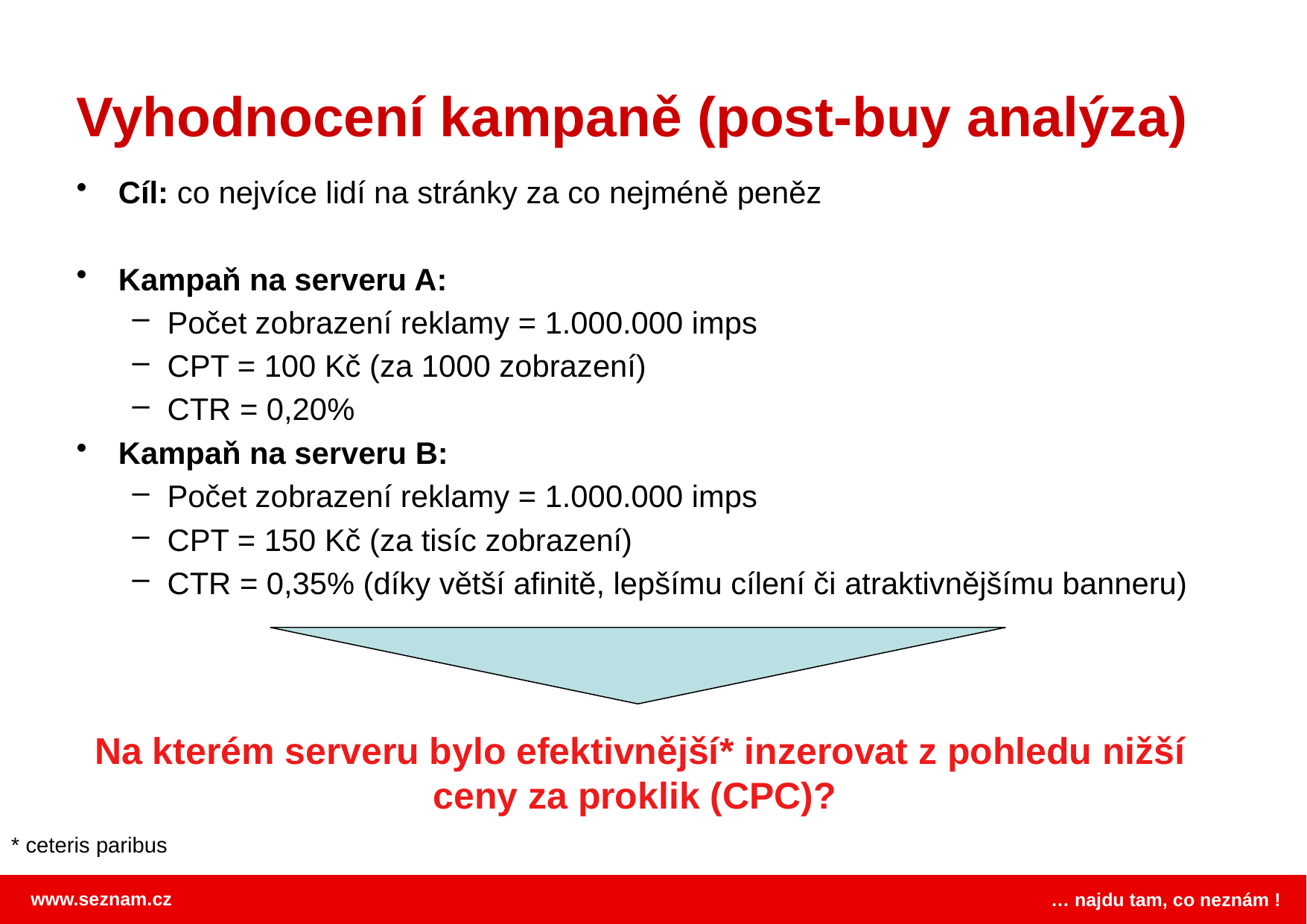

# Vyhodnocení kampaně (post-buy analýza)
Cíl: co nejvíce lidí na stránky za co nejméně peněz

Kampaň na serveru A:
Počet zobrazení reklamy = 1.000.000 imps
CPT = 100 Kč (za 1000 zobrazení)
CTR = 0,20%
Kampaň na serveru B:
Počet zobrazení reklamy = 1.000.000 imps
CPT = 150 Kč (za tisíc zobrazení)
CTR = 0,35% (díky větší afinitě, lepšímu cílení či atraktivnějšímu banneru)

Na kterém serveru bylo efektivnější* inzerovat z pohledu nižší ceny za proklik (CPC)?
* ceteris paribus